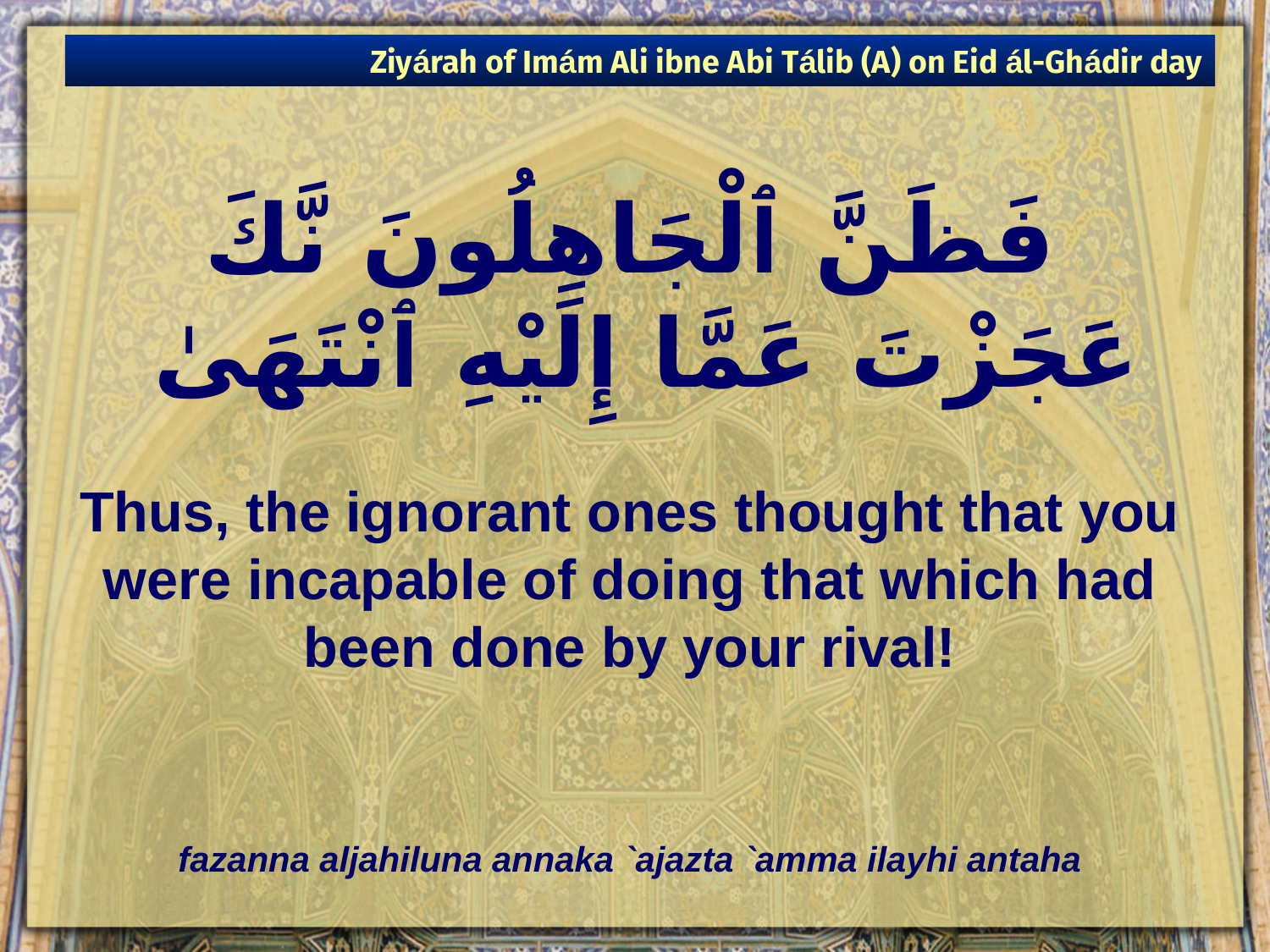

Ziyárah of Imám Ali ibne Abi Tálib (A) on Eid ál-Ghádir day
# فَظَنَّ ٱلْجَاهِلُونَ نَّكَ عَجَزْتَ عَمَّا إِلَيْهِ ٱنْتَهَىٰ
Thus, the ignorant ones thought that you were incapable of doing that which had been done by your rival!
fazanna aljahiluna annaka `ajazta `amma ilayhi antaha